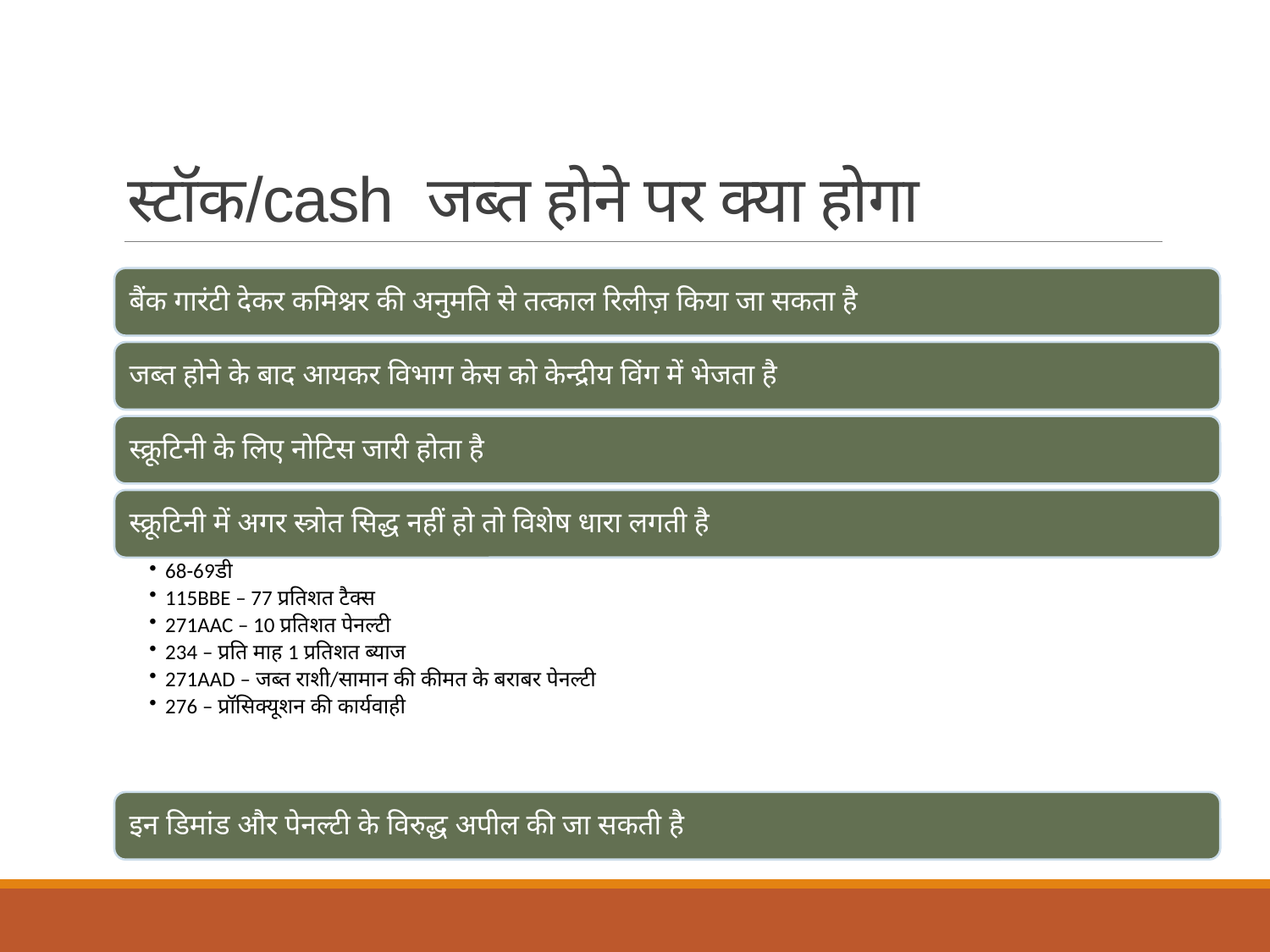

# स्टॉक/cash  जब्त होने पर क्या होगा
बैंक गारंटी देकर कमिश्नर की अनुमति से तत्काल रिलीज़ किया जा सकता है
जब्त होने के बाद आयकर विभाग केस को केन्द्रीय विंग में भेजता है
स्क्रूटिनी के लिए नोटिस जारी होता है
स्क्रूटिनी में अगर स्त्रोत सिद्ध नहीं हो तो विशेष धारा लगती है
68-69डी
115BBE – 77 प्रतिशत टैक्स
271AAC – 10 प्रतिशत पेनल्टी
234 – प्रति माह 1 प्रतिशत ब्याज
271AAD – जब्त राशी/सामान की कीमत के बराबर पेनल्टी
276 – प्रॉसिक्यूशन की कार्यवाही
इन डिमांड और पेनल्टी के विरुद्ध अपील की जा सकती है